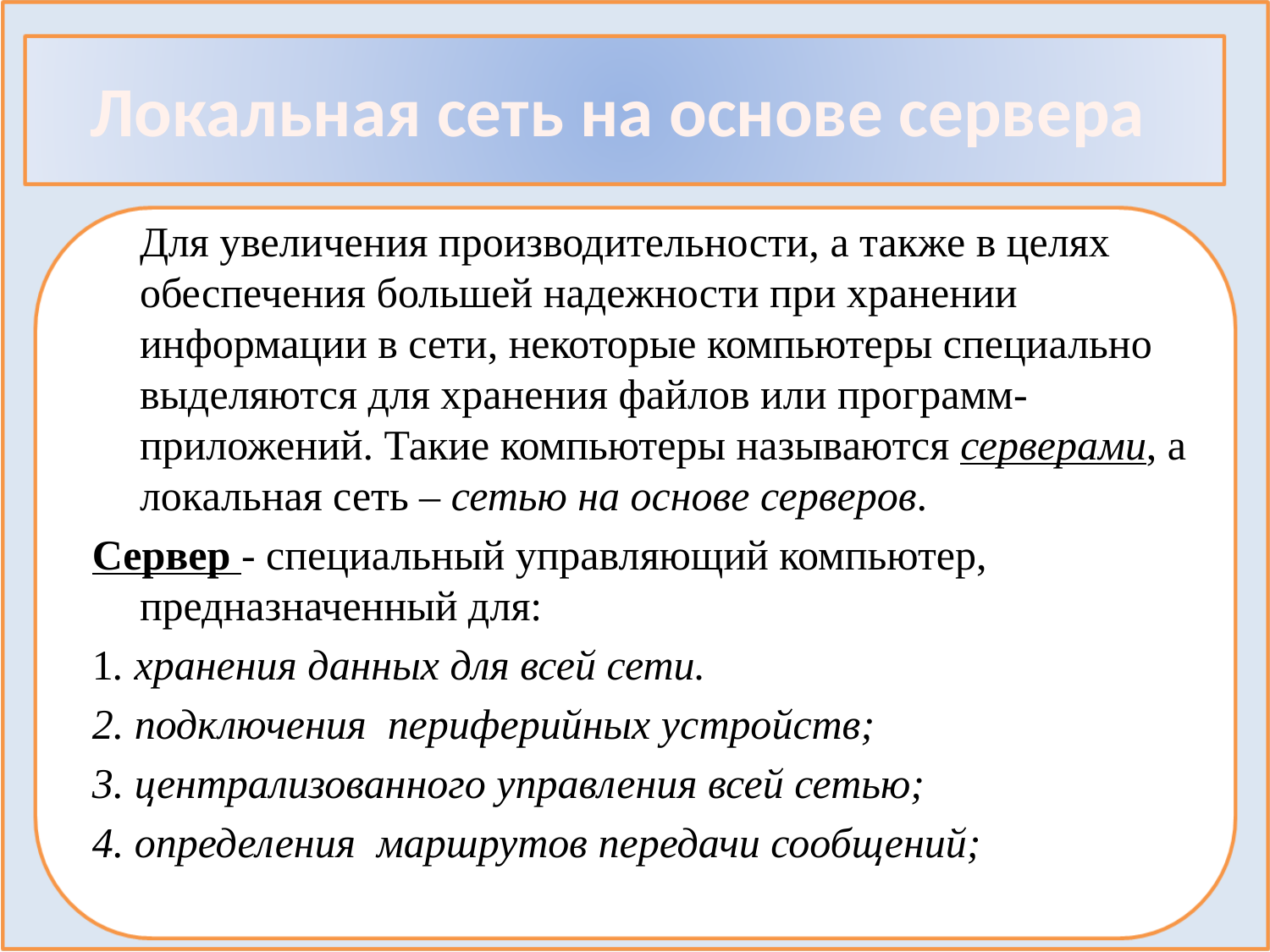

# Локальная сеть на основе сервера
	Для увеличения производительности, а также в целях обеспечения большей надежности при хранении информации в сети, некоторые компьютеры специально выделяются для хранения файлов или программ-приложений. Такие компьютеры называются серверами, а локальная сеть – сетью на основе серверов.
Сервер - специальный управляющий компьютер, предназначенный для:
1. хранения данных для всей сети.
2. подключения  периферийных устройств;
3. централизованного управления всей сетью;
4. определения  маршрутов передачи сообщений;